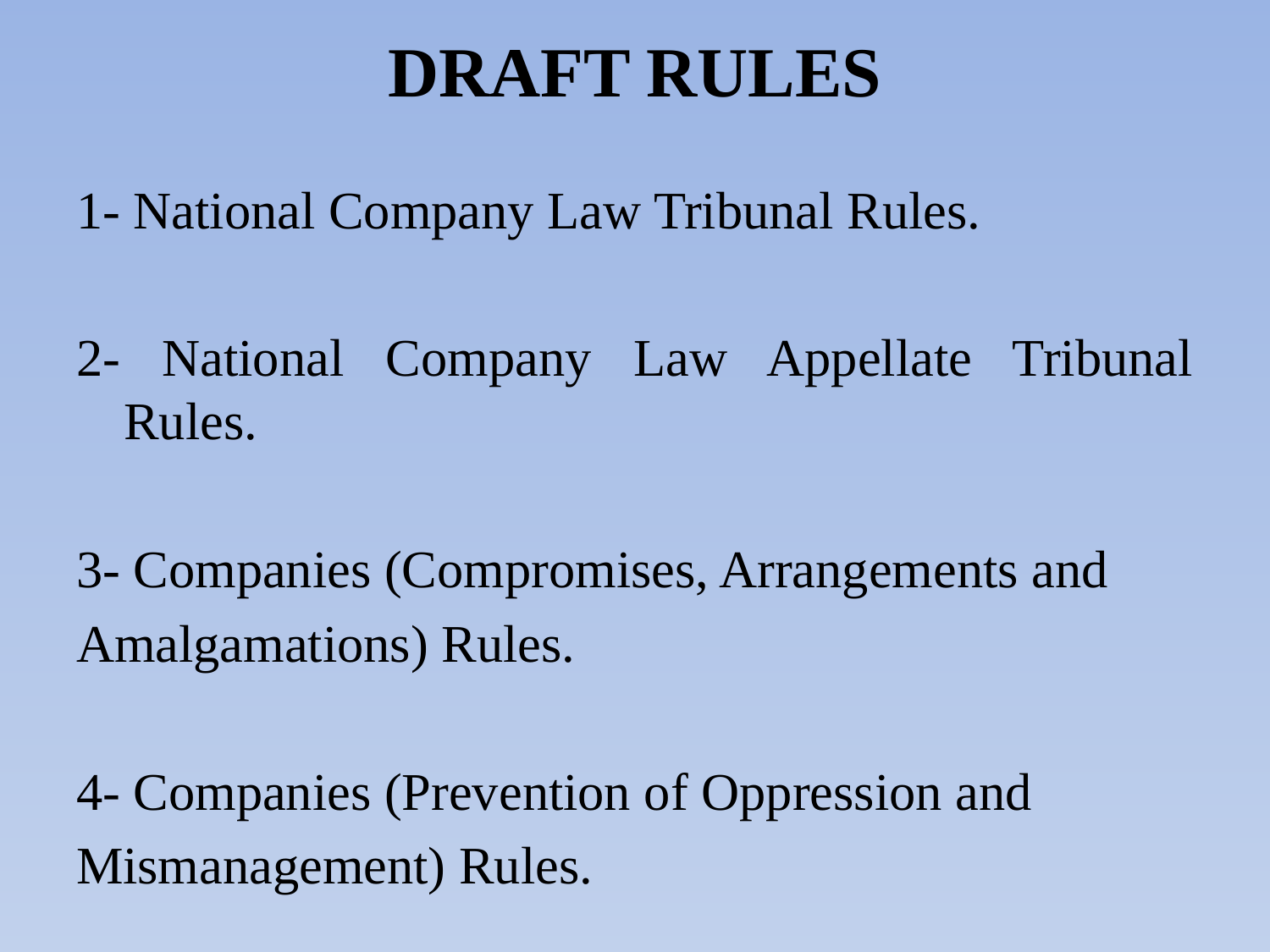

# DRAFT RULES
1- National Company Law Tribunal Rules.

2- National Company Law Appellate Tribunal Rules.

3- Companies (Compromises, Arrangements and
Amalgamations) Rules.

4- Companies (Prevention of Oppression and
Mismanagement) Rules.